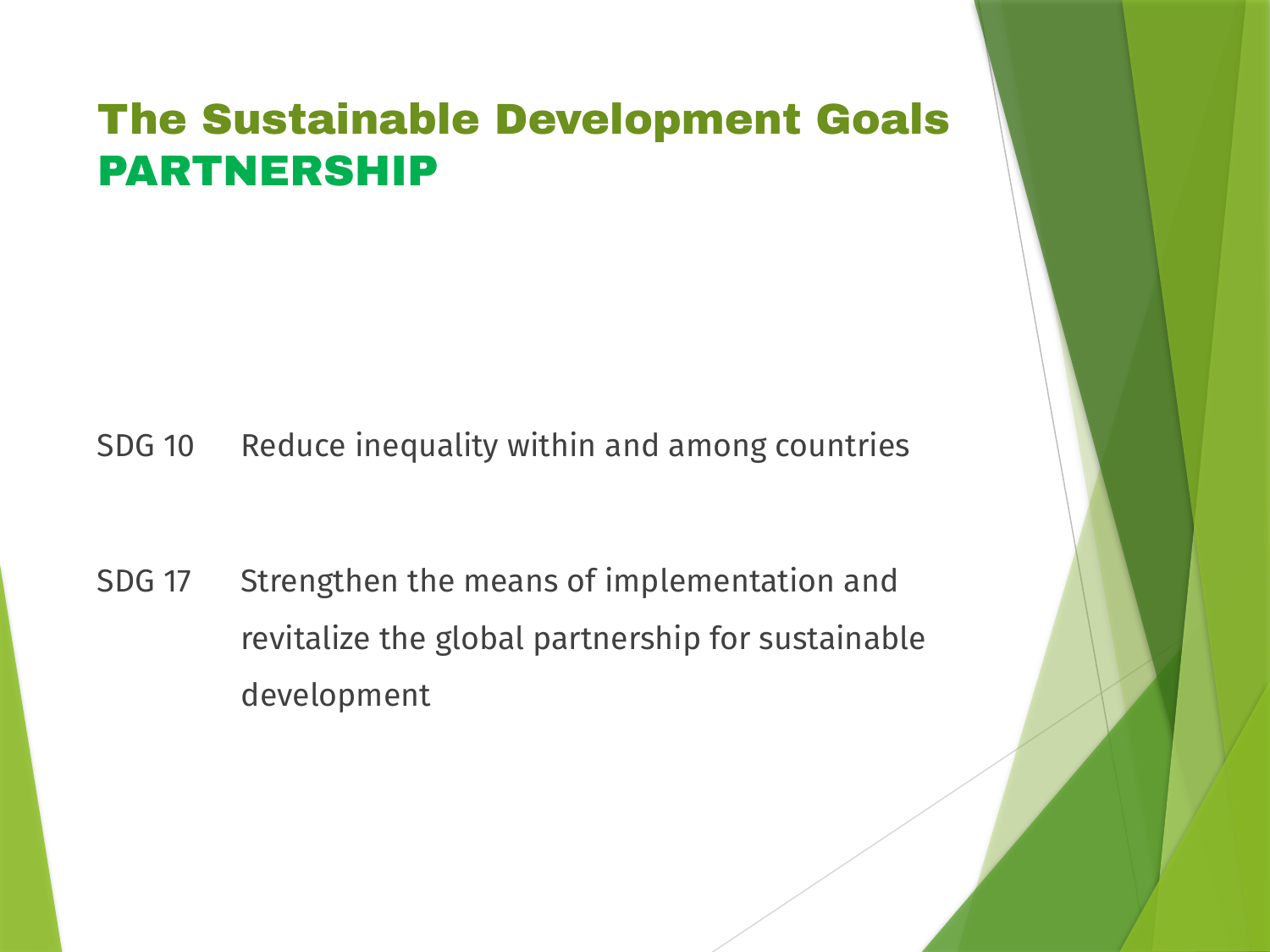

# The Sustainable Development Goals PARTNERSHIP

SDG 10	Reduce inequality within and among countries

SDG 17	Strengthen the means of implementation and revitalize the global partnership for sustainable development